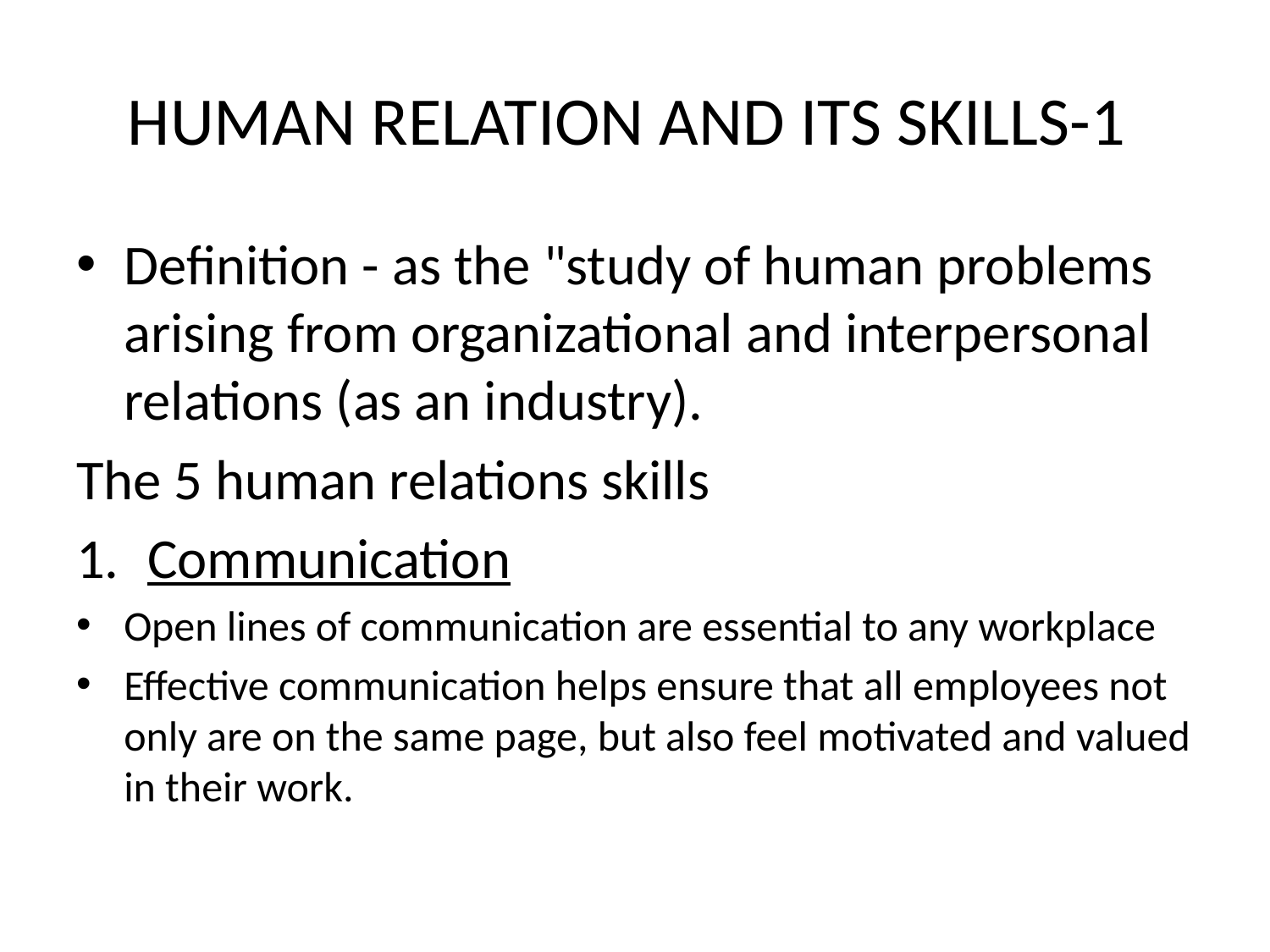

# HUMAN RELATION AND ITS SKILLS-1
Definition - as the "study of human problems arising from organizational and interpersonal relations (as an industry).
The 5 human relations skills
Communication
Open lines of communication are essential to any workplace
Effective communication helps ensure that all employees not only are on the same page, but also feel motivated and valued in their work.